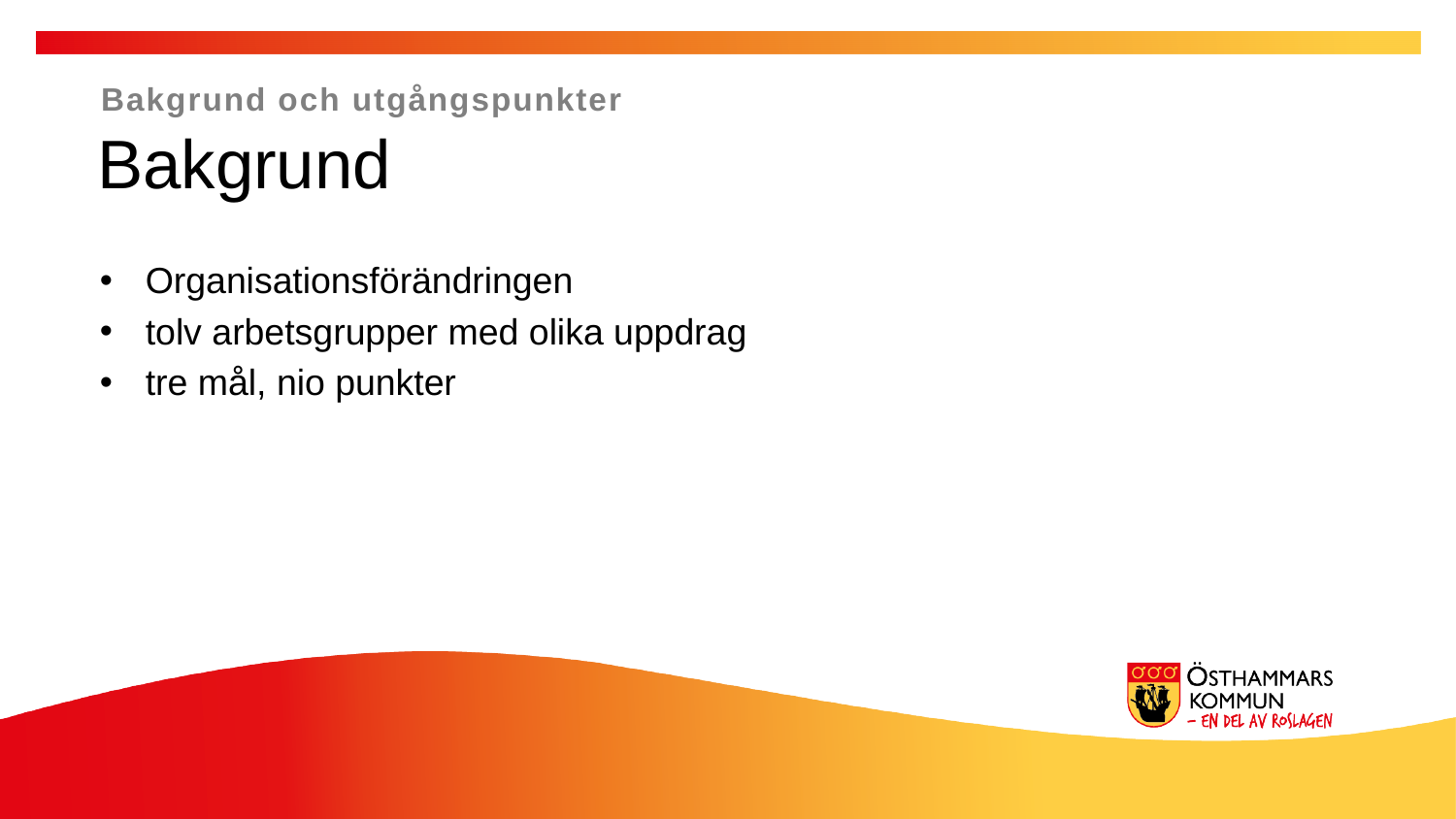

Bakgrund och utgångspunkter
Bakgrund
Organisationsförändringen
tolv arbetsgrupper med olika uppdrag
tre mål, nio punkter